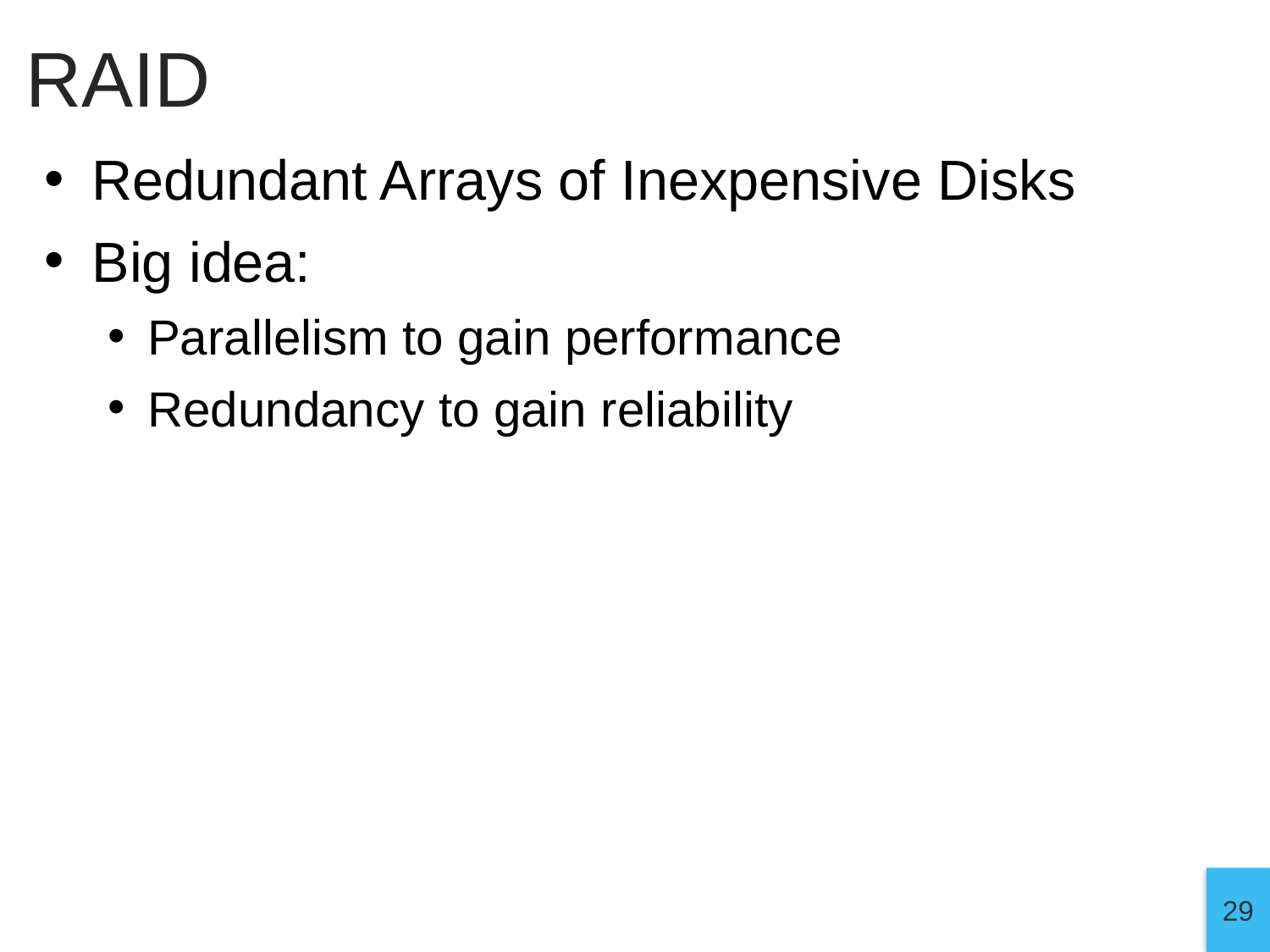

# RAID
Redundant Arrays of Inexpensive Disks
Big idea:
Parallelism to gain performance
Redundancy to gain reliability
29